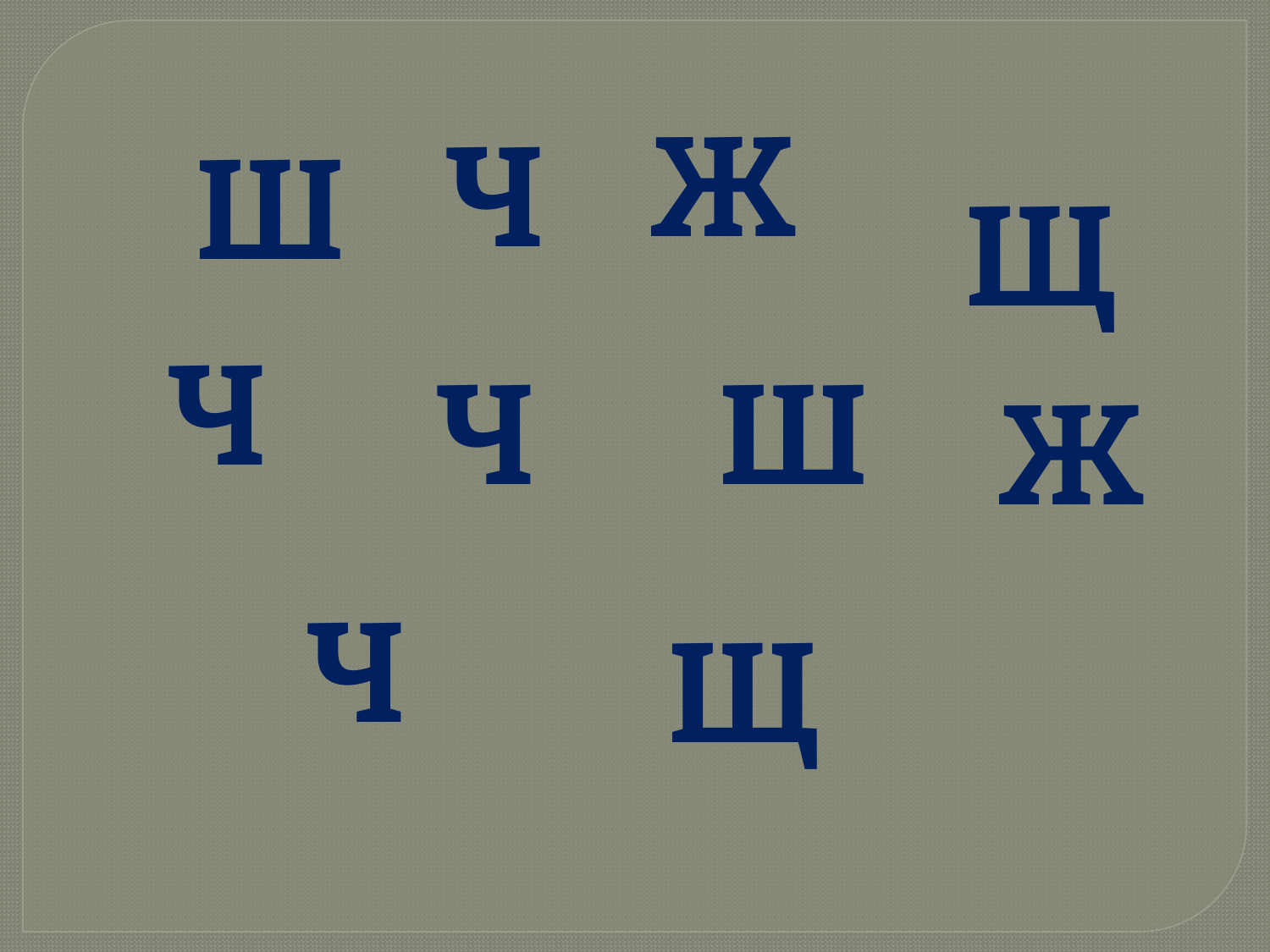

Ж
Ч
Ш
Щ
Ч
Ч
Ш
Ж
Ч
Щ